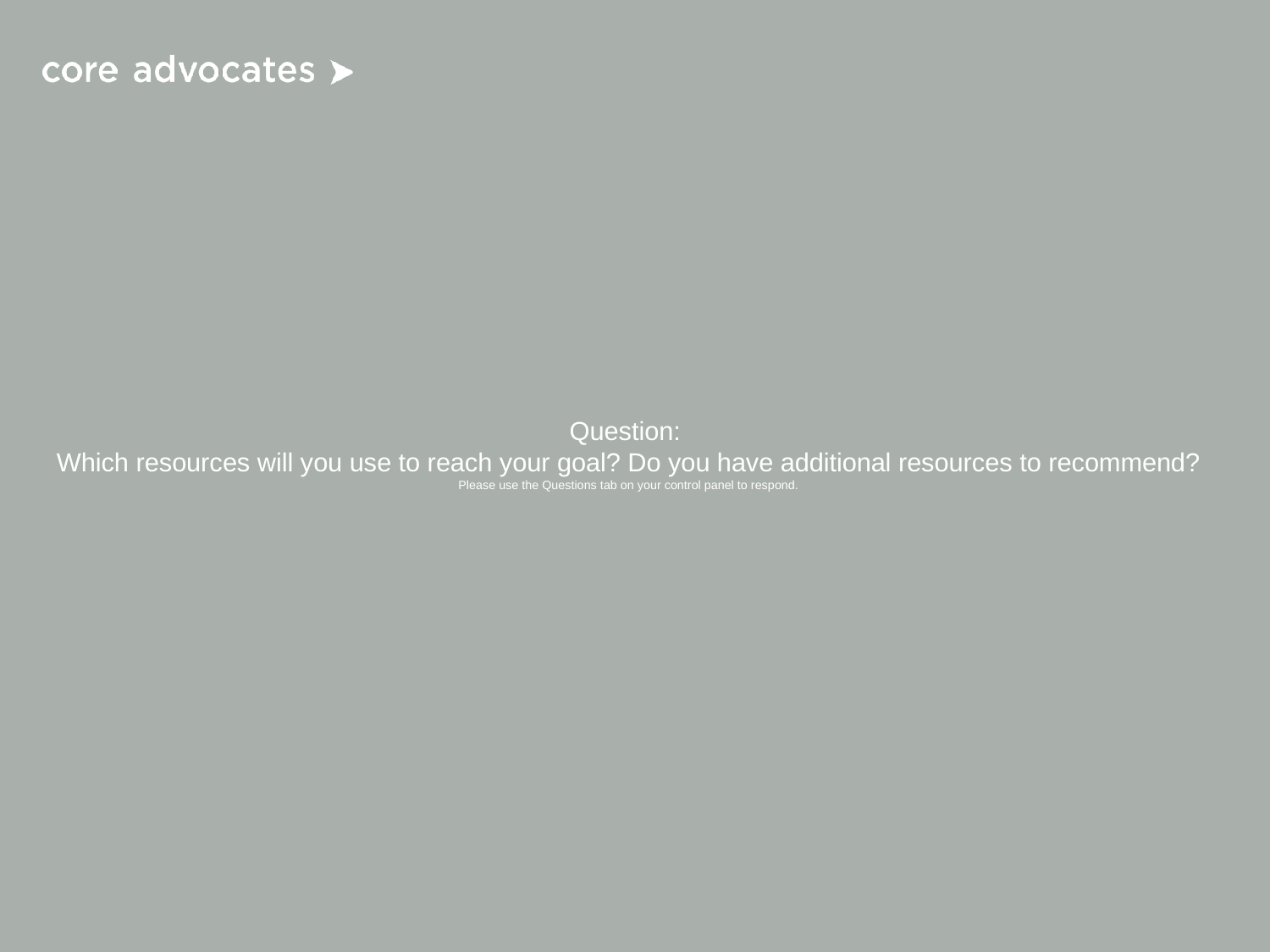

# Question: Which resources will you use to reach your goal? Do you have additional resources to recommend? Please use the Questions tab on your control panel to respond.